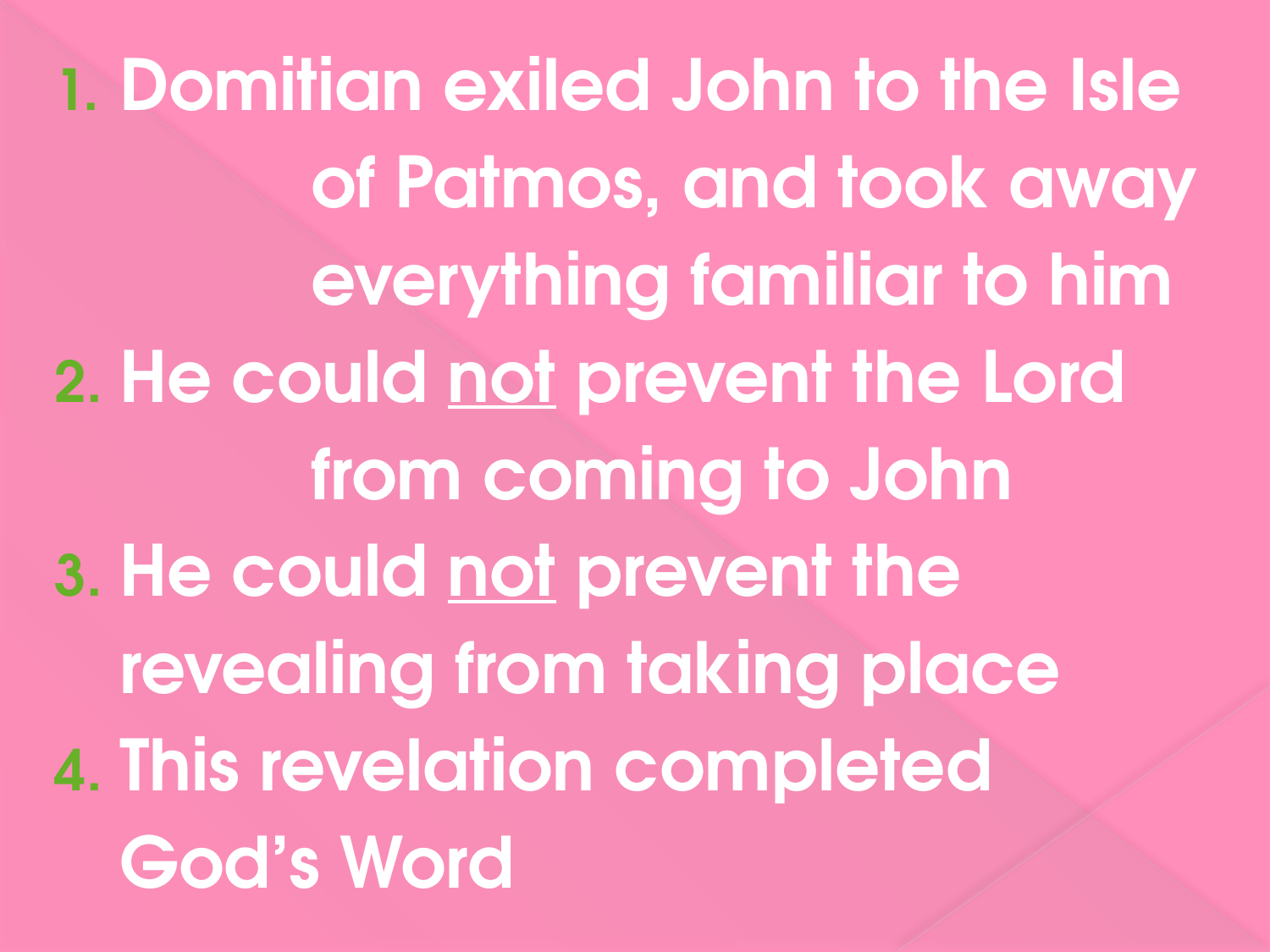

Domitian exiled John to the Isle 	of Patmos, and took away 	everything familiar to him
He could not prevent the Lord 	from coming to John
He could not prevent the 	revealing from taking place
This revelation completed 	God’s Word